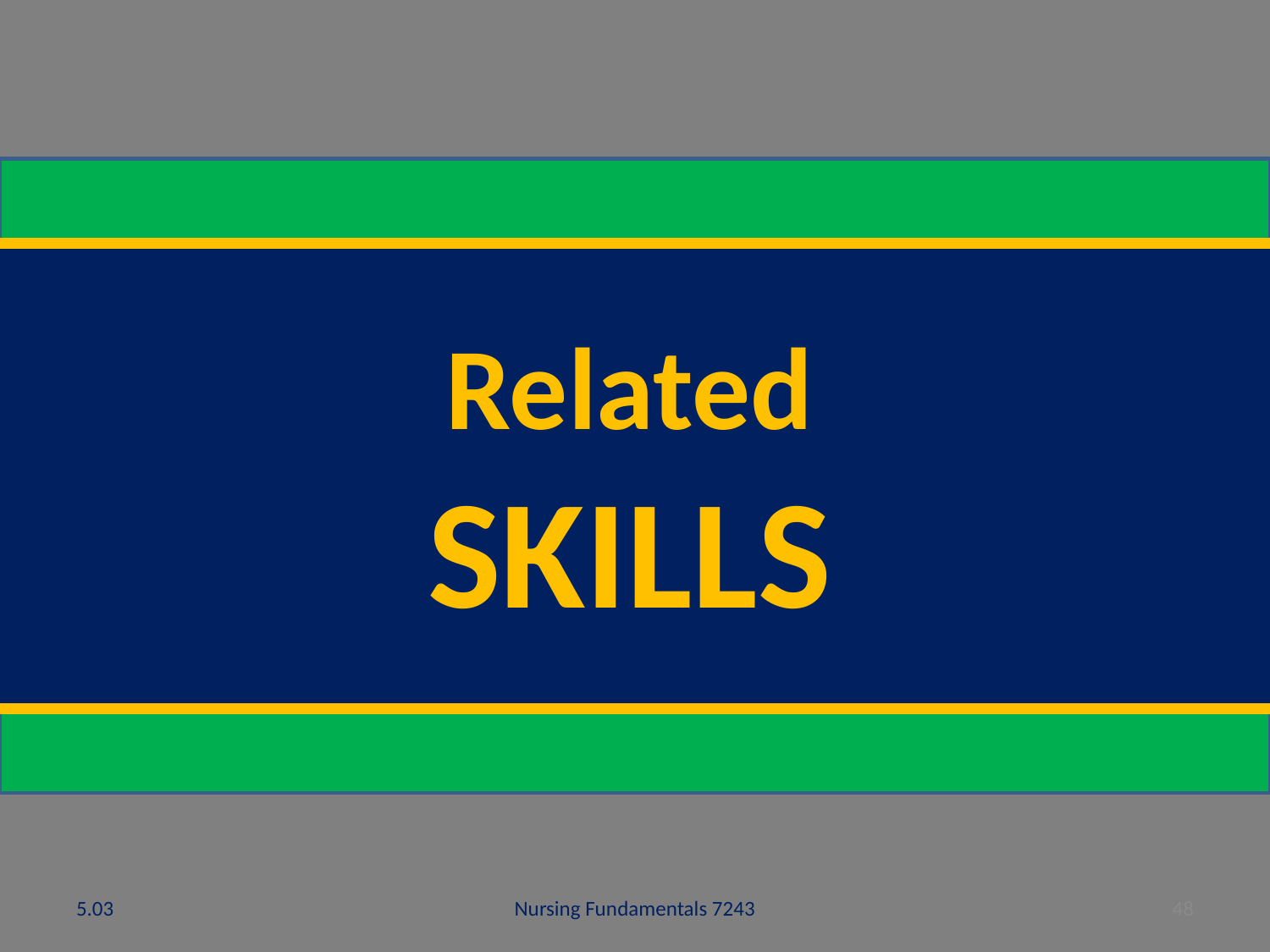

Related
SKILLS
5.03
Nursing Fundamentals 7243
48